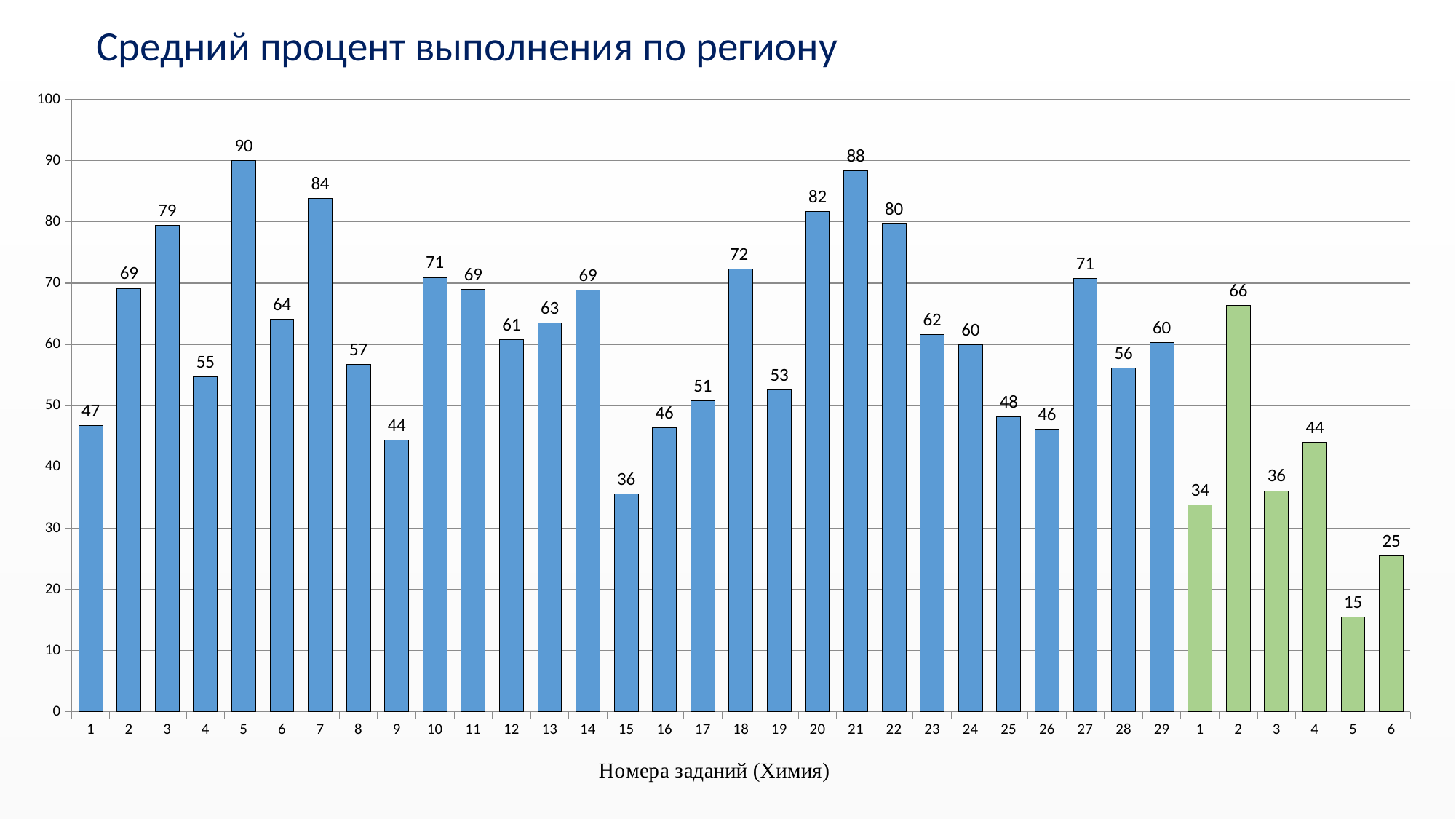

# Средний процент выполнения по региону

### Chart

| Category |  |
|---|---|
| 1 | 46.79582712369598 |
| 2 | 69.150521609538 |
| 3 | 79.43368107302533 |
| 4 | 54.69448584202683 |
| 5 | 90.01490312965723 |
| 6 | 64.08345752608048 |
| 7 | 83.90461997019374 |
| 8 | 56.706408345752614 |
| 9 | 44.41132637853949 |
| 10 | 70.93889716840536 |
| 11 | 69.00149031296571 |
| 12 | 60.804769001490314 |
| 13 | 63.48733233979136 |
| 14 | 68.85245901639344 |
| 15 | 35.61847988077496 |
| 16 | 46.42324888226528 |
| 17 | 50.81967213114754 |
| 18 | 72.35469448584203 |
| 19 | 52.6080476900149 |
| 20 | 81.66915052160954 |
| 21 | 88.37555886736214 |
| 22 | 79.65722801788375 |
| 23 | 61.624441132637855 |
| 24 | 59.98509687034277 |
| 25 | 48.1371087928465 |
| 26 | 46.19970193740686 |
| 27 | 70.78986587183309 |
| 28 | 56.18479880774962 |
| 29 | 60.35767511177347 |
| 1 | 33.75558867362146 |
| 2 | 66.39344262295081 |
| 3 | 36.10283159463487 |
| 4 | 44.023845007451555 |
| 5 | 15.461997019374069 |
| 6 | 25.434674615002482 |